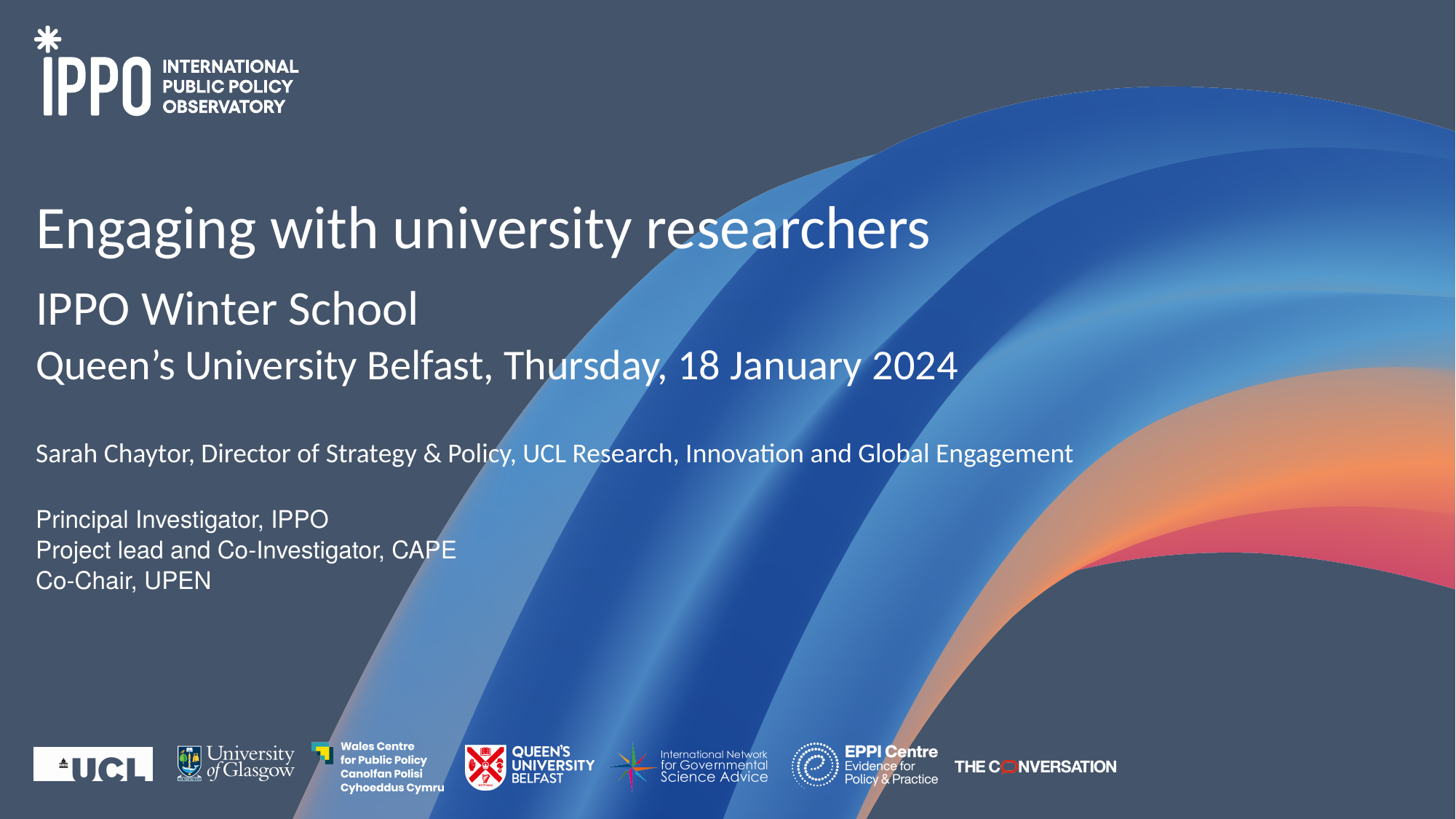

# Engaging with university researchers
IPPO Winter School
Queen’s University Belfast, Thursday, 18 January 2024
Sarah Chaytor, Director of Strategy & Policy, UCL Research, Innovation and Global Engagement

Principal Investigator, IPPO
Project lead and Co-Investigator, CAPE
Co-Chair, UPEN